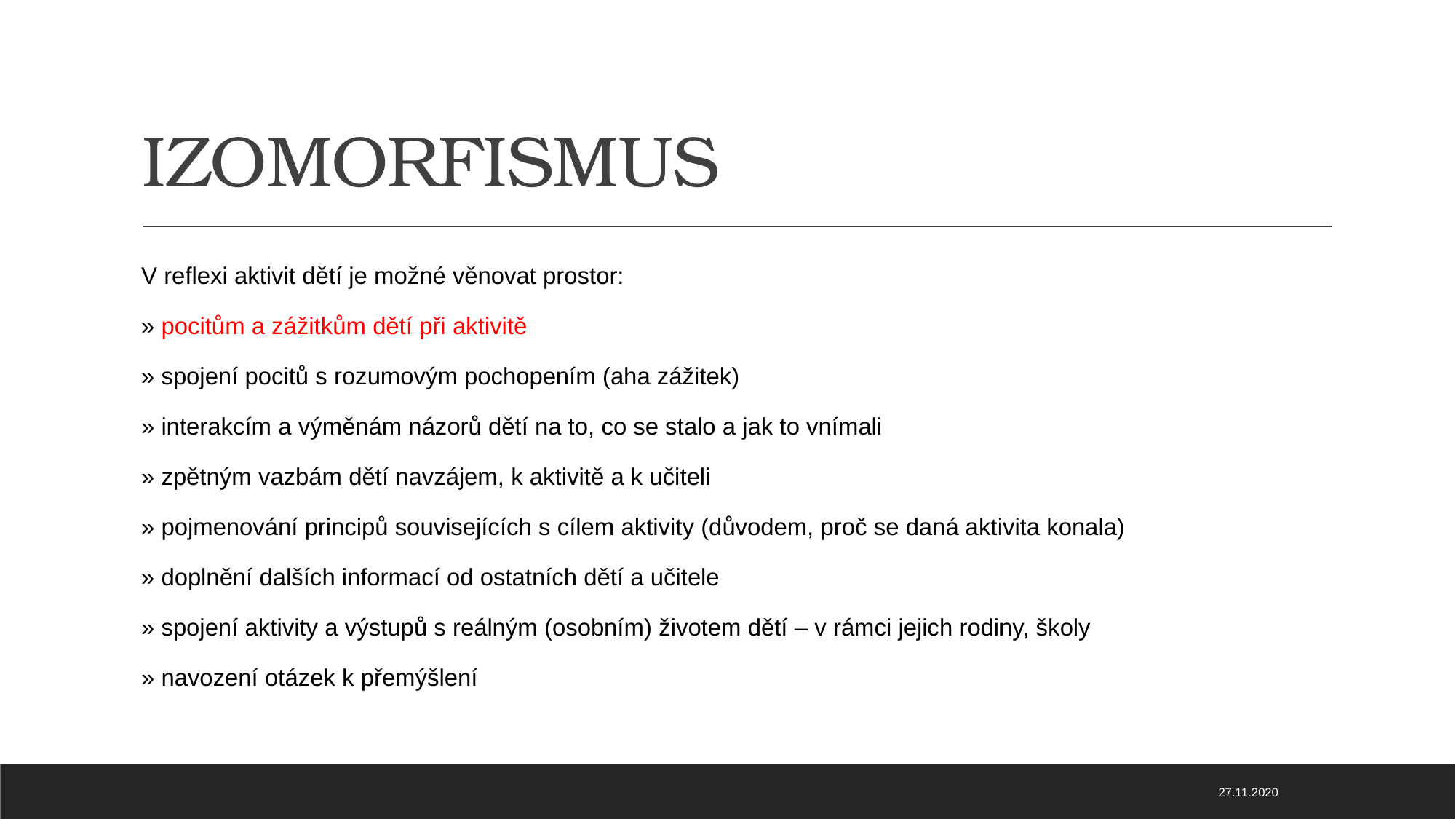

# IZOMORFISMUS
V reflexi aktivit dětí je možné věnovat prostor:
» pocitům a zážitkům dětí při aktivitě
» spojení pocitů s rozumovým pochopením (aha zážitek)
» interakcím a výměnám názorů dětí na to, co se stalo a jak to vnímali
» zpětným vazbám dětí navzájem, k aktivitě a k učiteli
» pojmenování principů souvisejících s cílem aktivity (důvodem, proč se daná aktivita konala)
» doplnění dalších informací od ostatních dětí a učitele
» spojení aktivity a výstupů s reálným (osobním) životem dětí – v rámci jejich rodiny, školy
» navození otázek k přemýšlení
27.11.2020